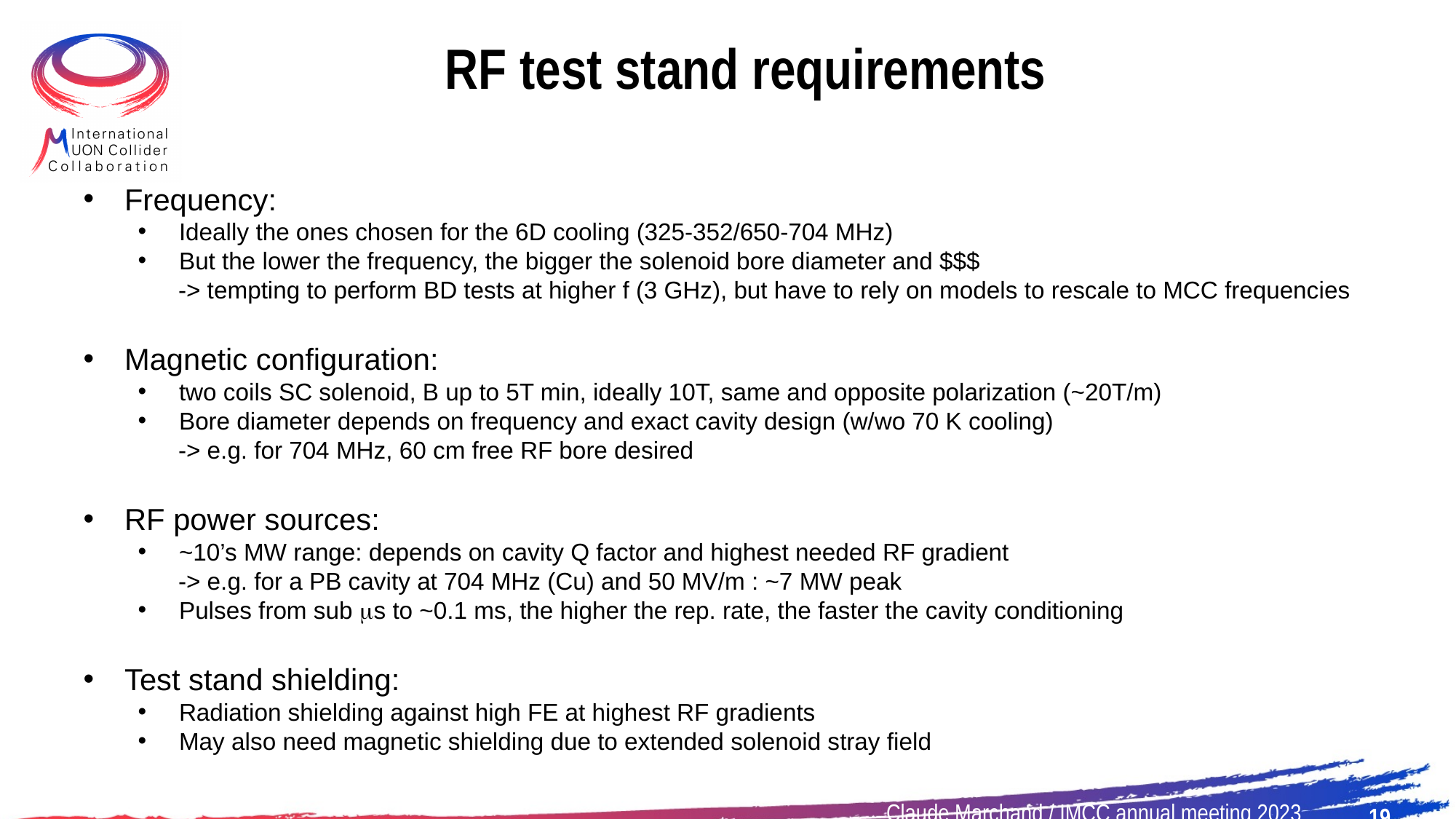

# RF test stand requirements
Frequency:
Ideally the ones chosen for the 6D cooling (325-352/650-704 MHz)
But the lower the frequency, the bigger the solenoid bore diameter and $$$
      -> tempting to perform BD tests at higher f (3 GHz), but have to rely on models to rescale to MCC frequencies

Magnetic configuration:
two coils SC solenoid, B up to 5T min, ideally 10T, same and opposite polarization (~20T/m)
Bore diameter depends on frequency and exact cavity design (w/wo 70 K cooling)
      -> e.g. for 704 MHz, 60 cm free RF bore desired

RF power sources:
~10’s MW range: depends on cavity Q factor and highest needed RF gradient
      -> e.g. for a PB cavity at 704 MHz (Cu) and 50 MV/m : ~7 MW peak
Pulses from sub μs to ~0.1 ms, the higher the rep. rate, the faster the cavity conditioning

Test stand shielding:
Radiation shielding against high FE at highest RF gradients
May also need magnetic shielding due to extended solenoid stray field
19
Claude Marchand / IMCC annual meeting 2023